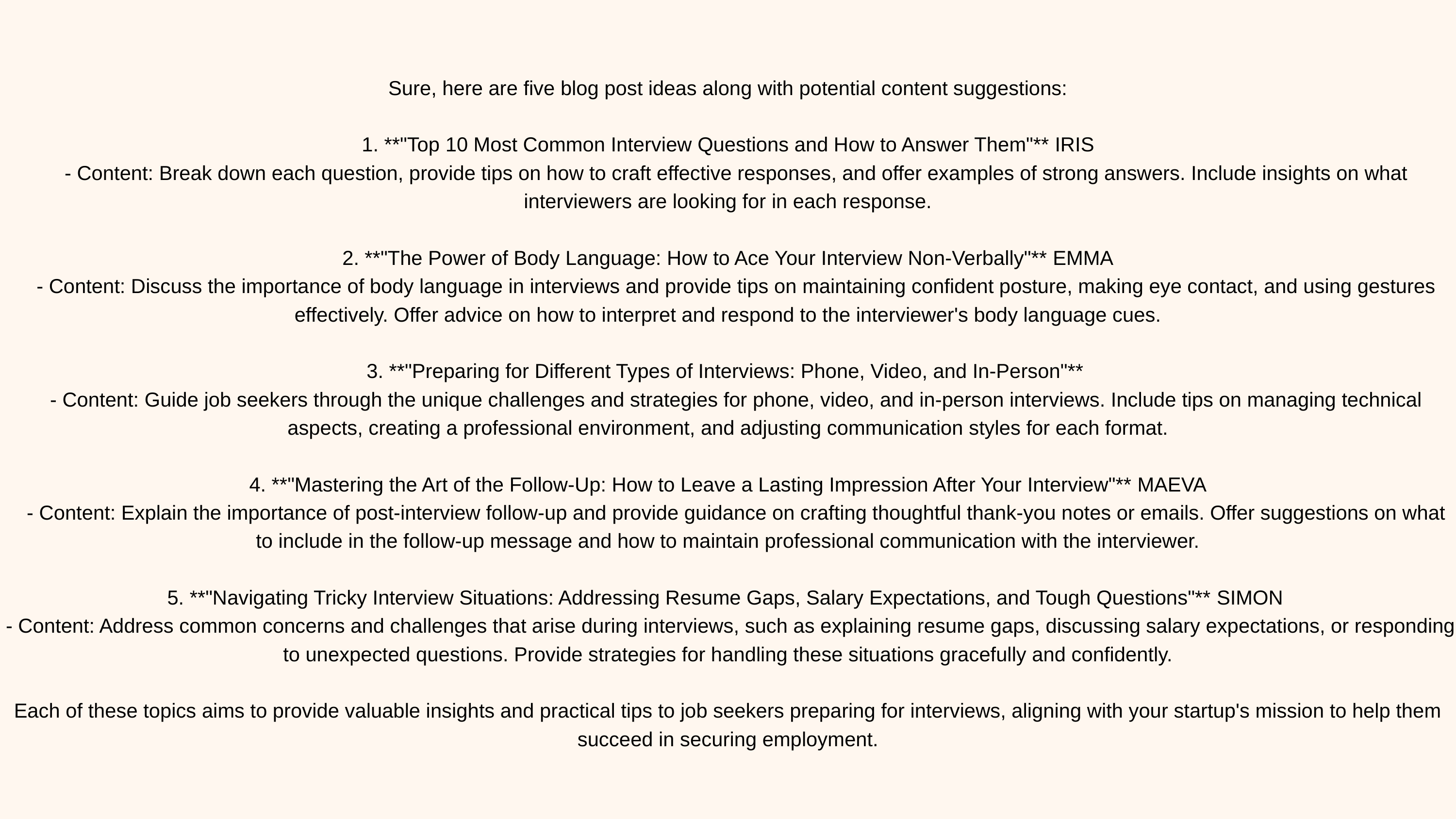

Sure, here are five blog post ideas along with potential content suggestions:

1. **"Top 10 Most Common Interview Questions and How to Answer Them"** IRIS
   - Content: Break down each question, provide tips on how to craft effective responses, and offer examples of strong answers. Include insights on what interviewers are looking for in each response.

2. **"The Power of Body Language: How to Ace Your Interview Non-Verbally"** EMMA
   - Content: Discuss the importance of body language in interviews and provide tips on maintaining confident posture, making eye contact, and using gestures effectively. Offer advice on how to interpret and respond to the interviewer's body language cues.

3. **"Preparing for Different Types of Interviews: Phone, Video, and In-Person"**
   - Content: Guide job seekers through the unique challenges and strategies for phone, video, and in-person interviews. Include tips on managing technical aspects, creating a professional environment, and adjusting communication styles for each format.

4. **"Mastering the Art of the Follow-Up: How to Leave a Lasting Impression After Your Interview"** MAEVA
   - Content: Explain the importance of post-interview follow-up and provide guidance on crafting thoughtful thank-you notes or emails. Offer suggestions on what to include in the follow-up message and how to maintain professional communication with the interviewer.

5. **"Navigating Tricky Interview Situations: Addressing Resume Gaps, Salary Expectations, and Tough Questions"** SIMON
 - Content: Address common concerns and challenges that arise during interviews, such as explaining resume gaps, discussing salary expectations, or responding to unexpected questions. Provide strategies for handling these situations gracefully and confidently.

Each of these topics aims to provide valuable insights and practical tips to job seekers preparing for interviews, aligning with your startup's mission to help them succeed in securing employment.